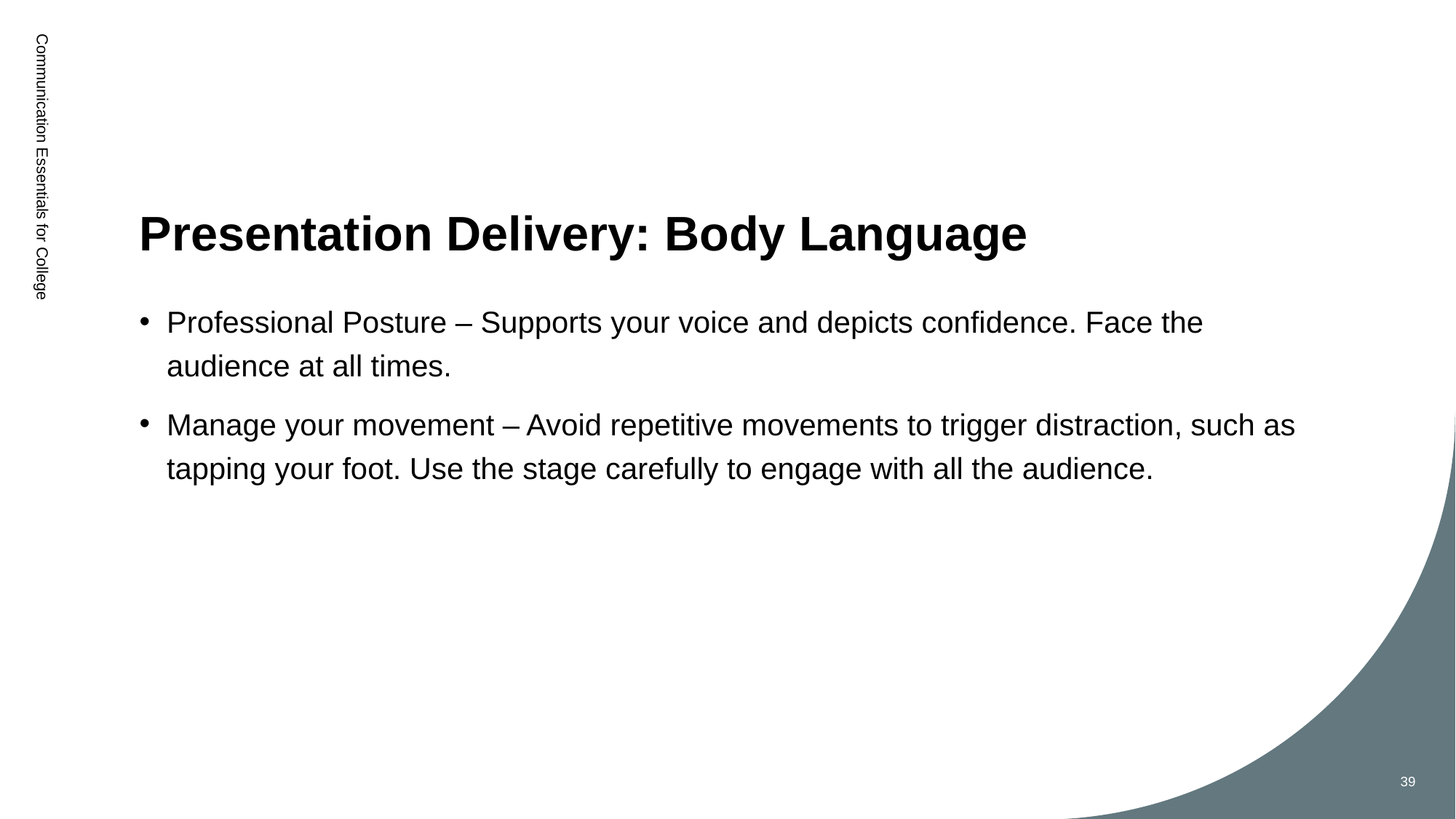

# Presentation Delivery: Body Language
Communication Essentials for College
Professional Posture – Supports your voice and depicts confidence. Face the audience at all times.
Manage your movement – Avoid repetitive movements to trigger distraction, such as tapping your foot. Use the stage carefully to engage with all the audience.

39